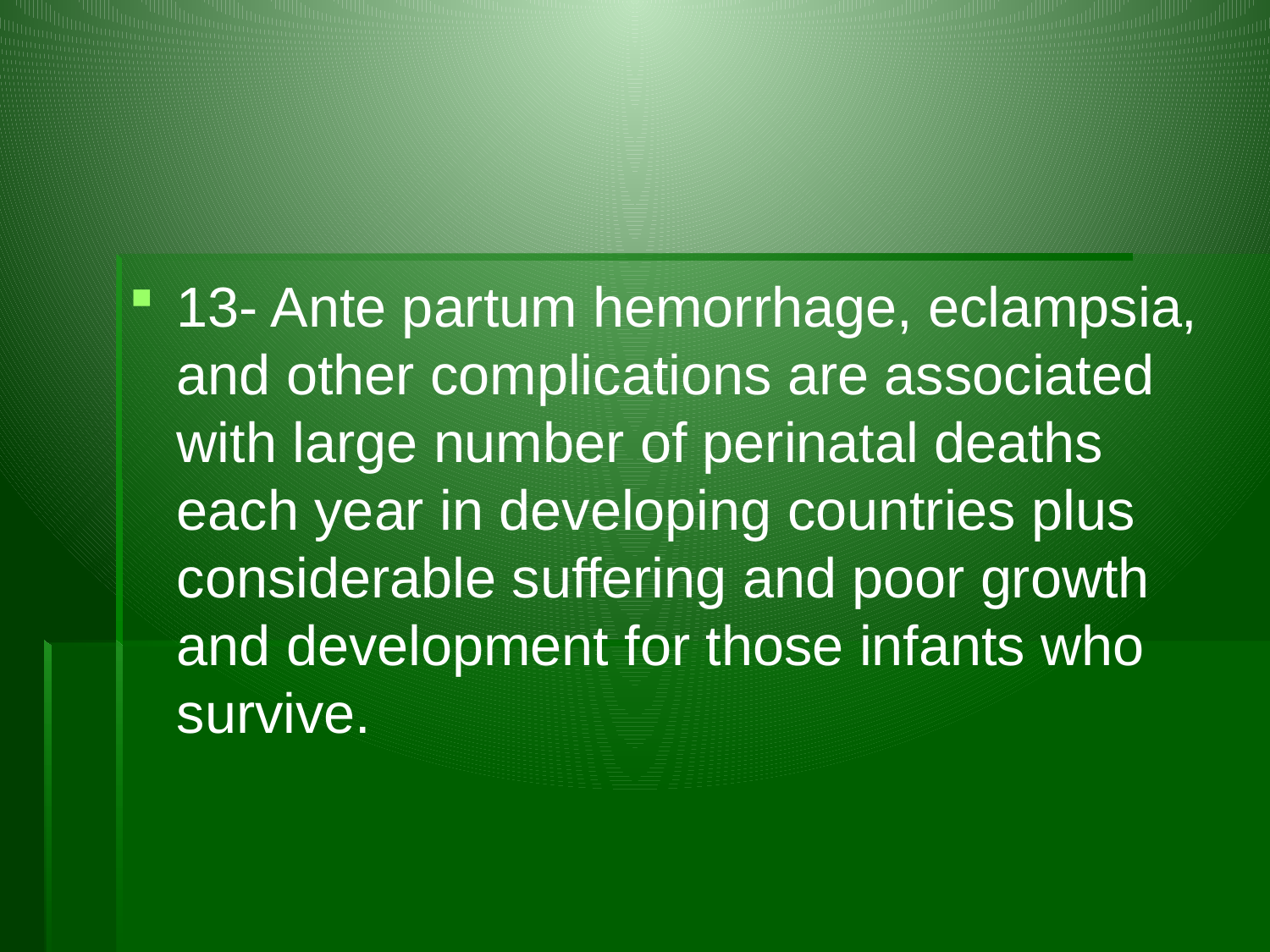

#
13- Ante partum hemorrhage, eclampsia, and other complications are associated with large number of perinatal deaths each year in developing countries plus considerable suffering and poor growth and development for those infants who survive.